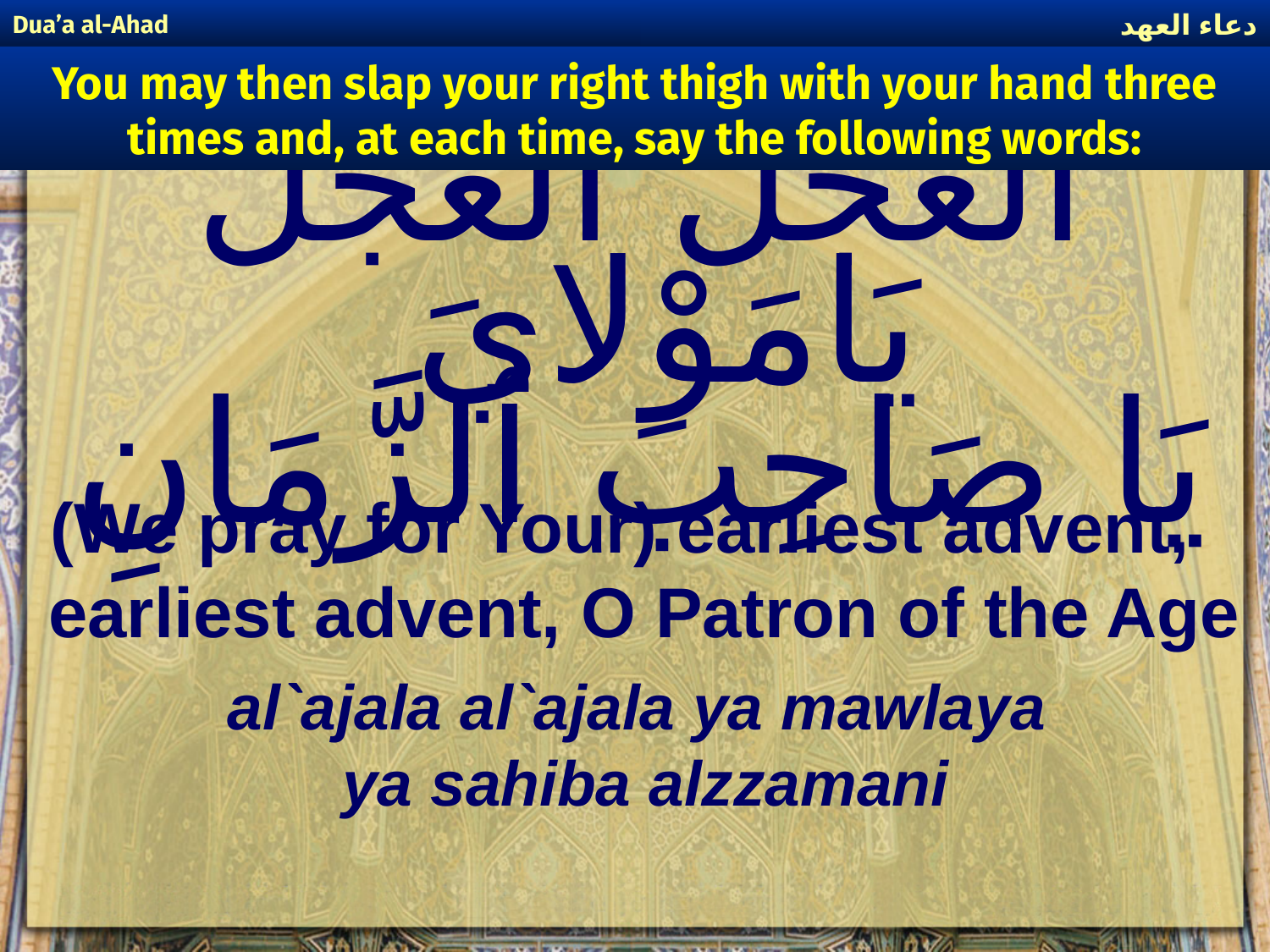

دعاء العهد
Dua’a al-Ahad
You may then slap your right thigh with your hand three times and, at each time, say the following words:
# الْعَجَلَ ٱلْعَجَلَ يَامَوْلايَ يَا صَاحِبَ ٱلزَّمَانِ
(We pray for Your) earliest advent, earliest advent, O Patron of the Age
al`ajala al`ajala ya mawlaya
ya sahiba alzzamani